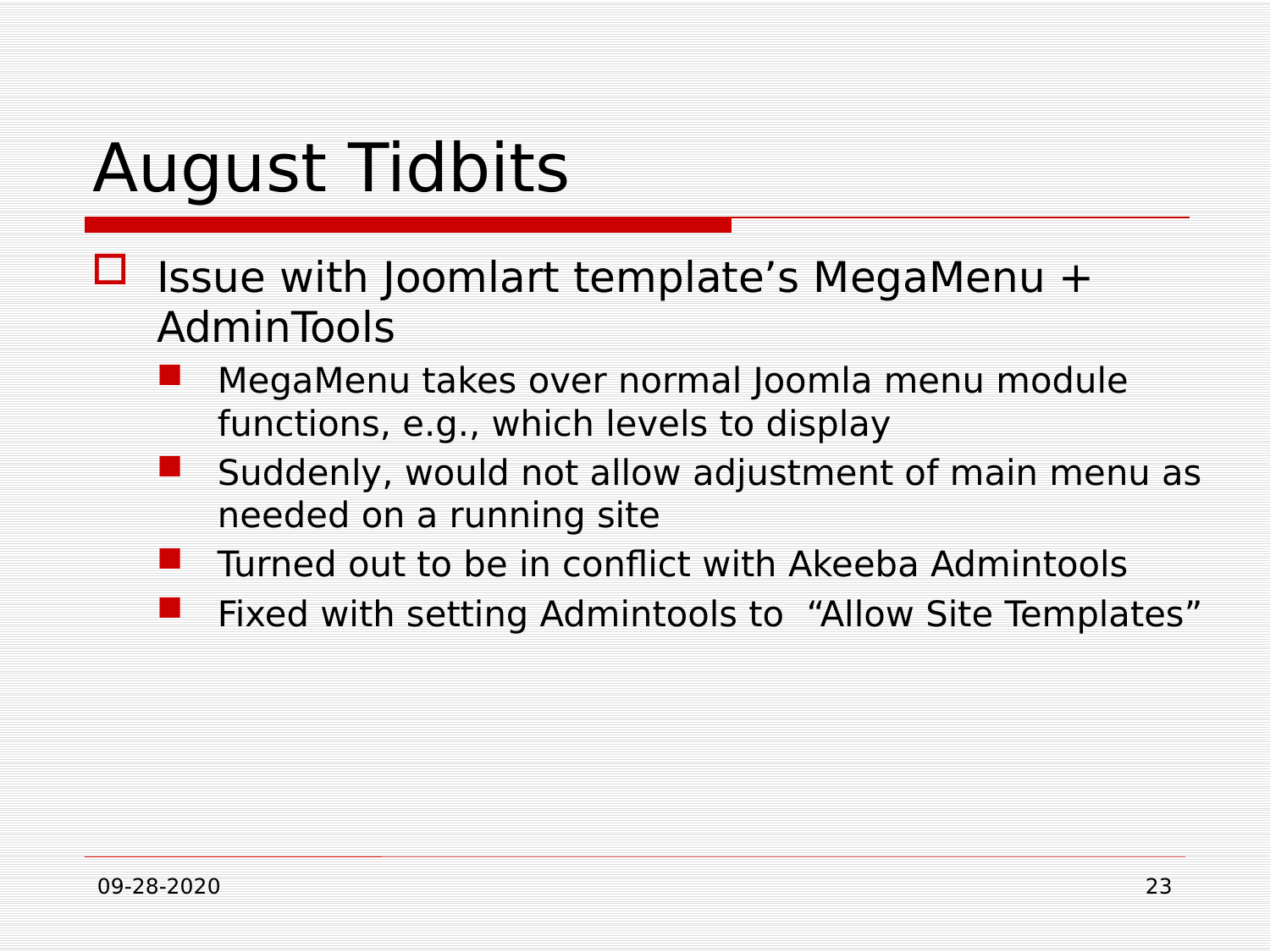

# August Tidbits
Issue with Joomlart template’s MegaMenu + AdminTools
MegaMenu takes over normal Joomla menu module functions, e.g., which levels to display
Suddenly, would not allow adjustment of main menu as needed on a running site
Turned out to be in conflict with Akeeba Admintools
Fixed with setting Admintools to  “Allow Site Templates”

09-28-2020
23